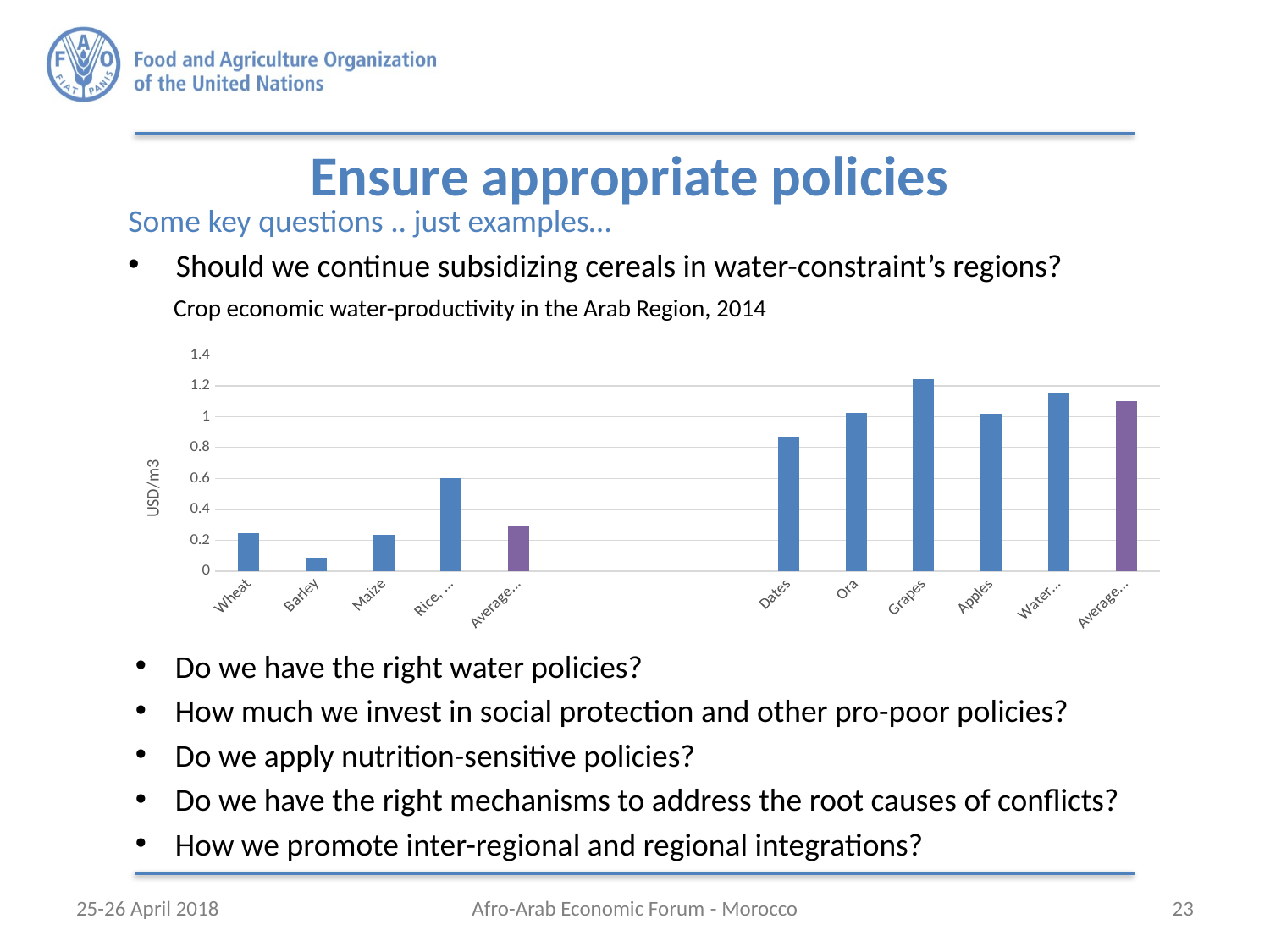

# Ensure appropriate policies
Some key questions .. just examples…
Should we continue subsidizing cereals in water-constraint’s regions?
Crop economic water-productivity in the Arab Region, 2014

### Chart

| Category |  |
|---|---|
| Wheat | 0.24784187107034494 |
| Barley | 0.08649034020257837 |
| Maize | 0.2337206199657223 |
| Rice, paddy | 0.6047124622173702 |
| Average Cereals | 0.29 |
|  | None |
|  | None |
|  | None |
| Dates | 0.8692310490556793 |
| Oranges | 1.0270586180744916 |
| Grapes | 1.2421746013979569 |
| Apples | 1.0182163536587732 |
| Watermelon | 1.1569689637337623 |
| Average Fruits | 1.1014296908098236 |
Do we have the right water policies?
How much we invest in social protection and other pro-poor policies?
Do we apply nutrition-sensitive policies?
Do we have the right mechanisms to address the root causes of conflicts?
How we promote inter-regional and regional integrations?

25-26 April 2018
Afro-Arab Economic Forum - Morocco
23